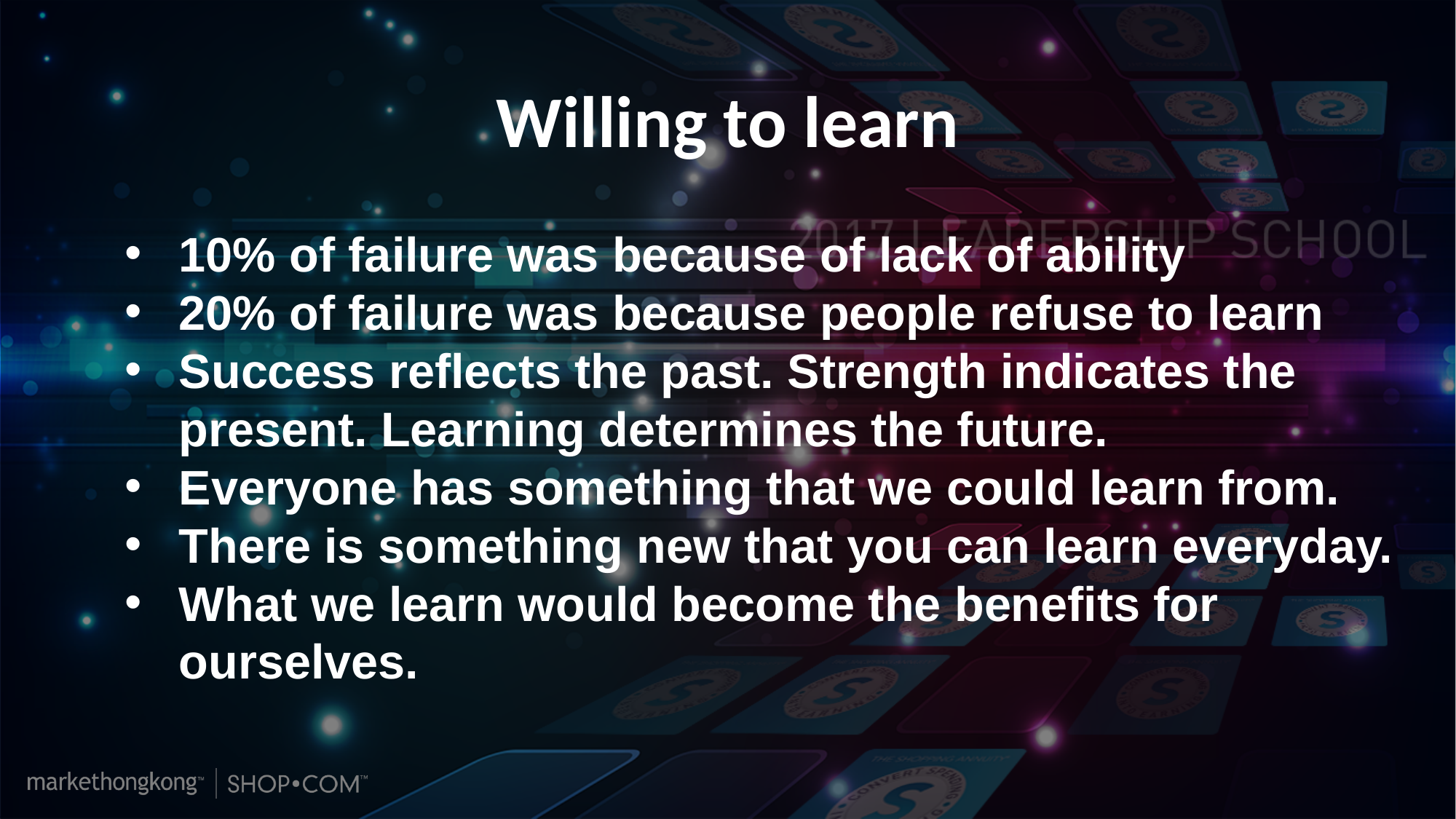

Willing to learn
10% of failure was because of lack of ability
20% of failure was because people refuse to learn
Success reflects the past. Strength indicates the present. Learning determines the future.
Everyone has something that we could learn from.
There is something new that you can learn everyday.
What we learn would become the benefits for ourselves.